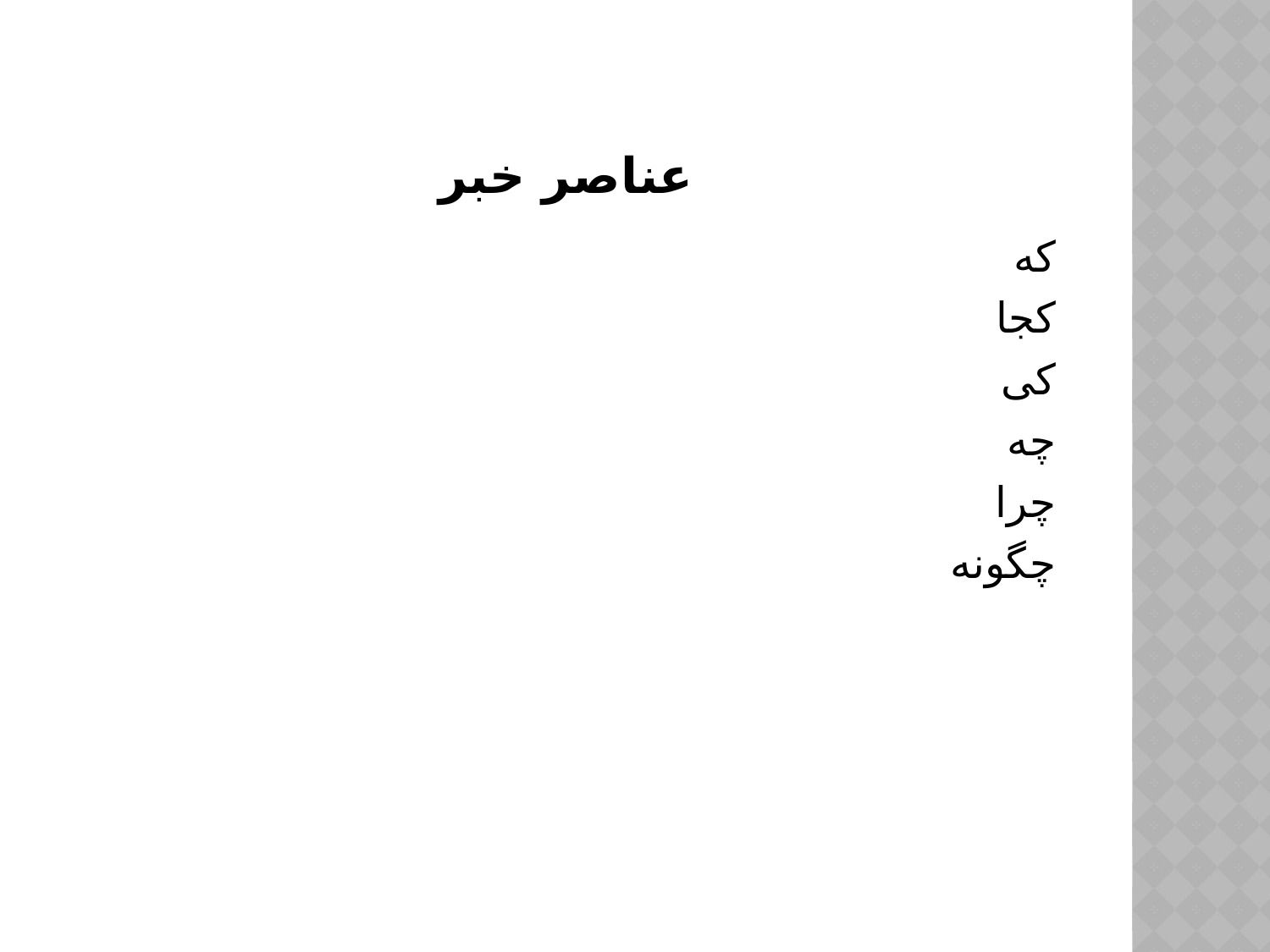

# عناصر خبر
که
کجا
کی
چه
چرا
چگونه